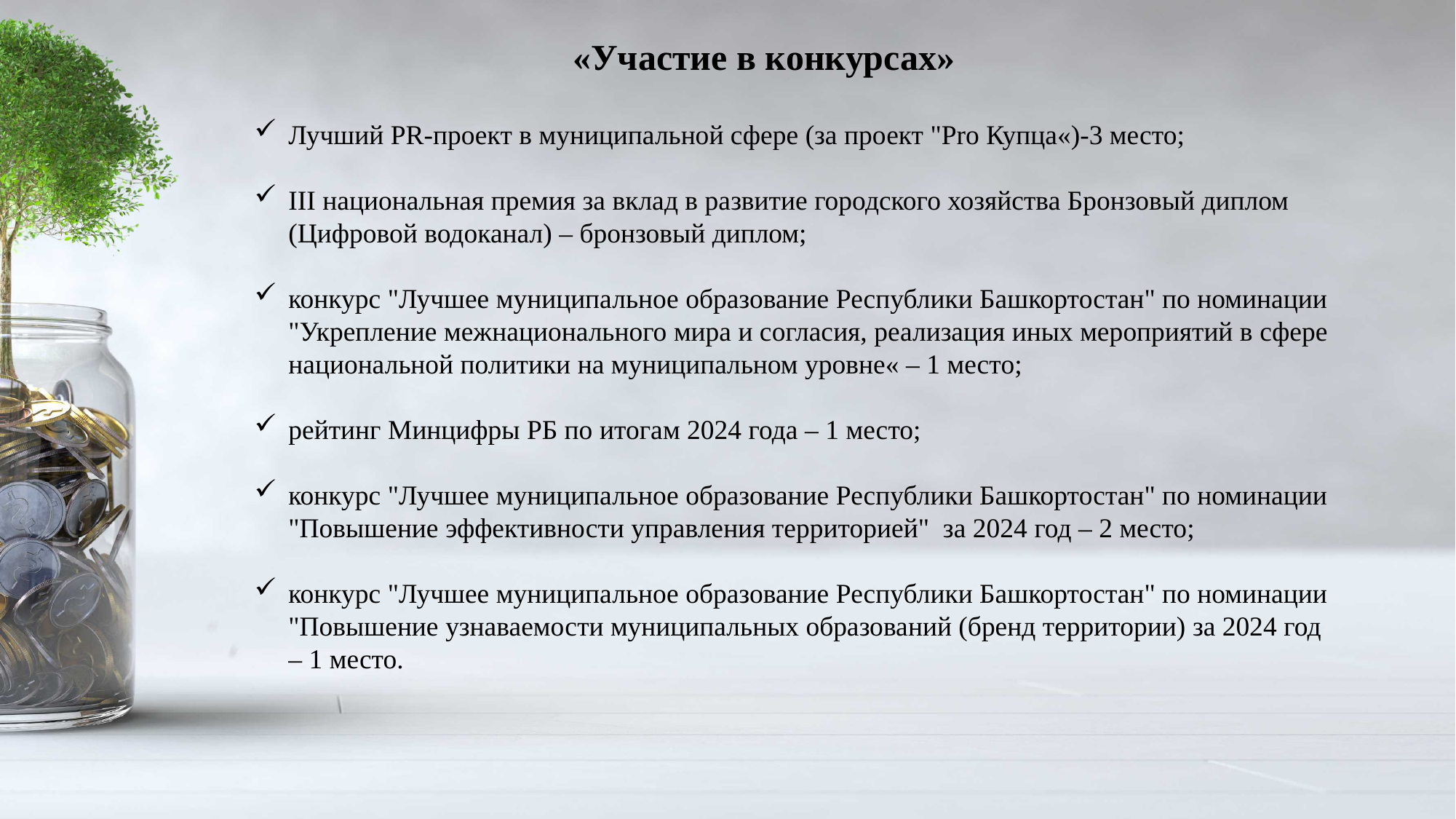

«Участие в конкурсах»
Лучший PR-проект в муниципальной сфере (за проект "Prо Купца«)-3 место;

III национальная премия за вклад в развитие городского хозяйства Бронзовый диплом (Цифровой водоканал) – бронзовый диплом;

конкурс "Лучшее муниципальное образование Республики Башкортостан" по номинации "Укрепление межнационального мира и согласия, реализация иных мероприятий в сфере национальной политики на муниципальном уровне« – 1 место;

рейтинг Минцифры РБ по итогам 2024 года – 1 место;

конкурс "Лучшее муниципальное образование Республики Башкортостан" по номинации "Повышение эффективности управления территорией"  за 2024 год – 2 место;

конкурс "Лучшее муниципальное образование Республики Башкортостан" по номинации "Повышение узнаваемости муниципальных образований (бренд территории) за 2024 год – 1 место.